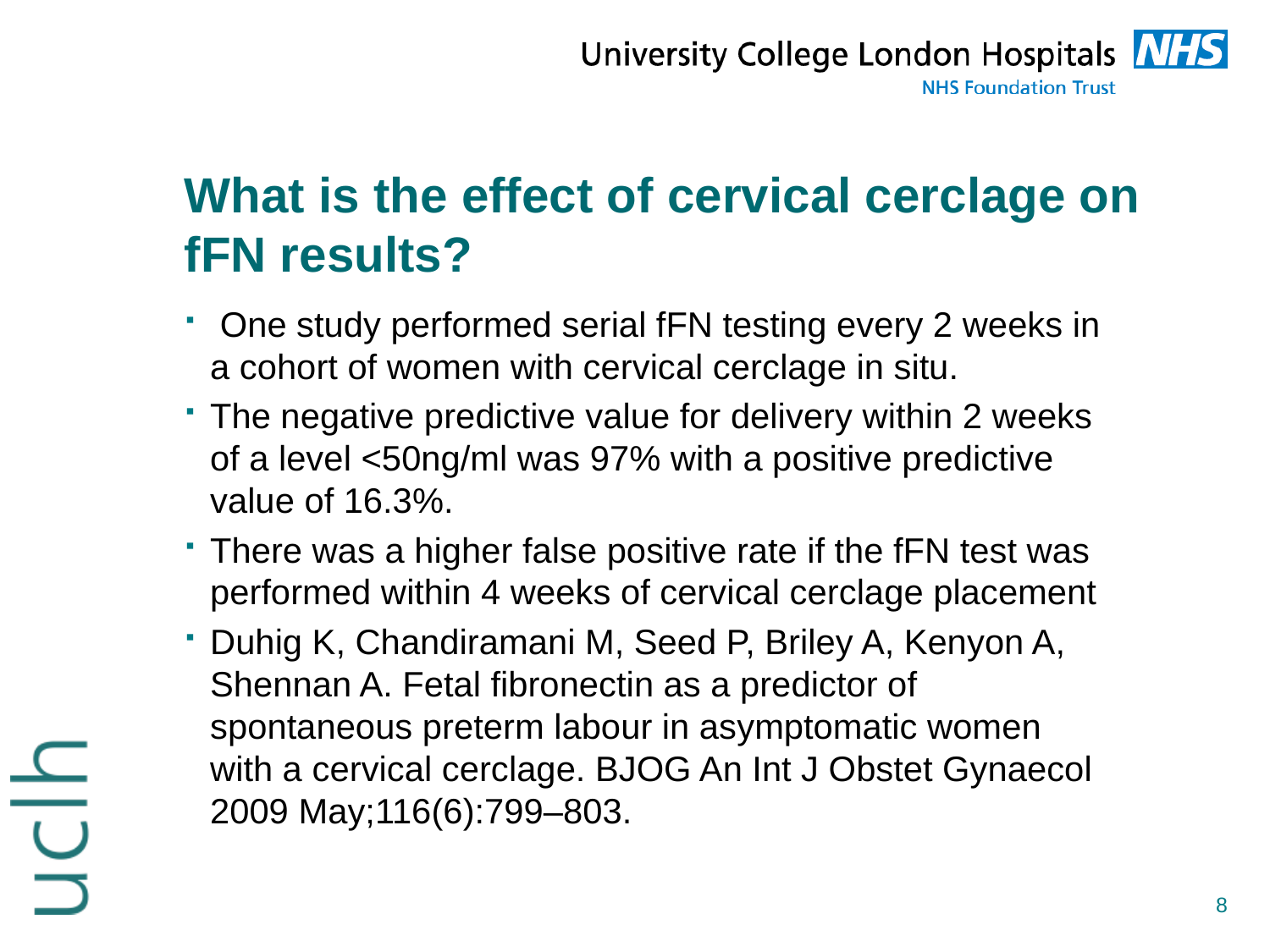

# What is the effect of cervical cerclage on fFN results?
 One study performed serial fFN testing every 2 weeks in a cohort of women with cervical cerclage in situ.
The negative predictive value for delivery within 2 weeks of a level <50ng/ml was 97% with a positive predictive value of 16.3%.
There was a higher false positive rate if the fFN test was performed within 4 weeks of cervical cerclage placement
Duhig K, Chandiramani M, Seed P, Briley A, Kenyon A, Shennan A. Fetal fibronectin as a predictor of spontaneous preterm labour in asymptomatic women with a cervical cerclage. BJOG An Int J Obstet Gynaecol 2009 May;116(6):799–803.

8